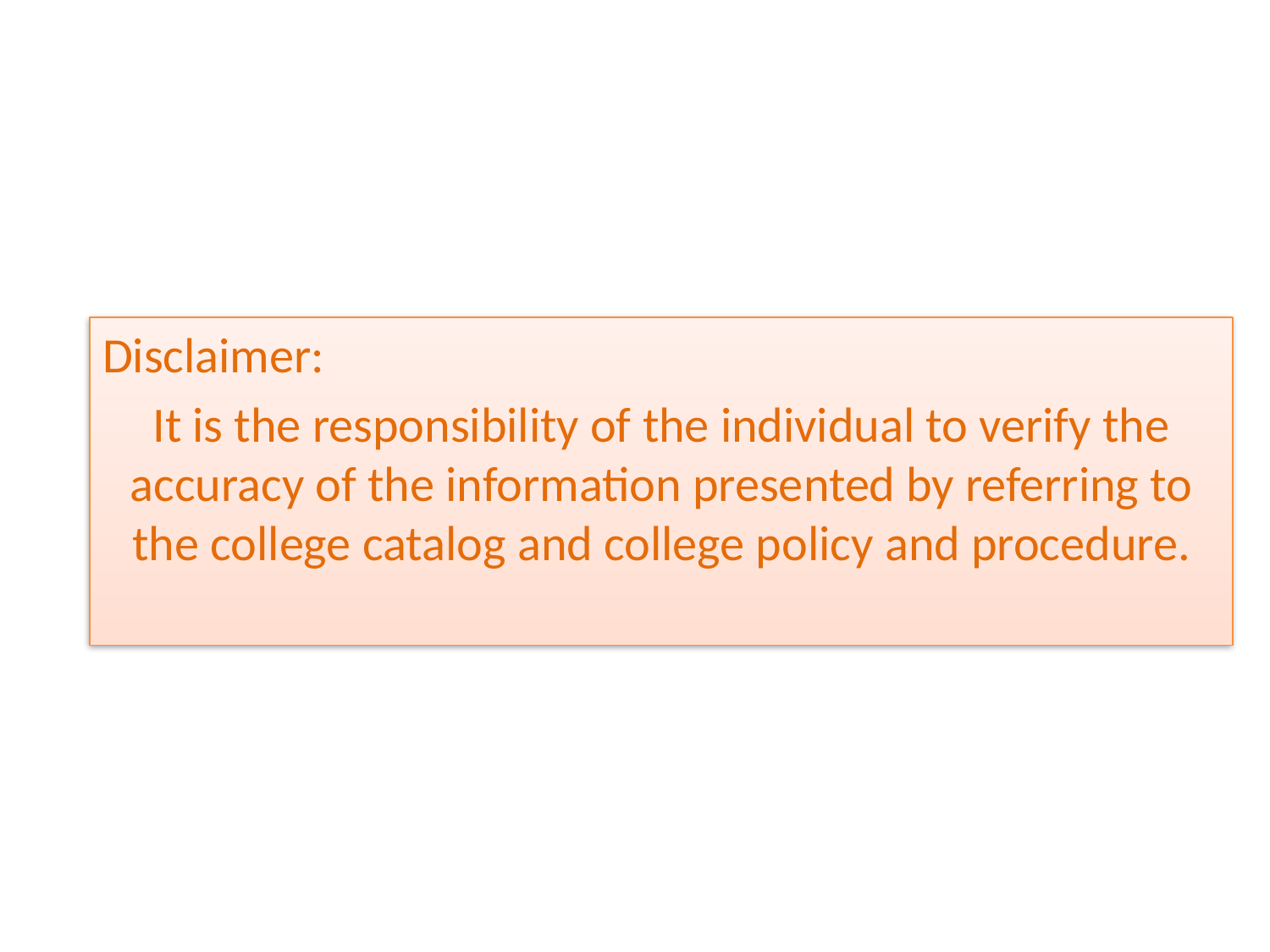

Disclaimer:
It is the responsibility of the individual to verify the accuracy of the information presented by referring to the college catalog and college policy and procedure.